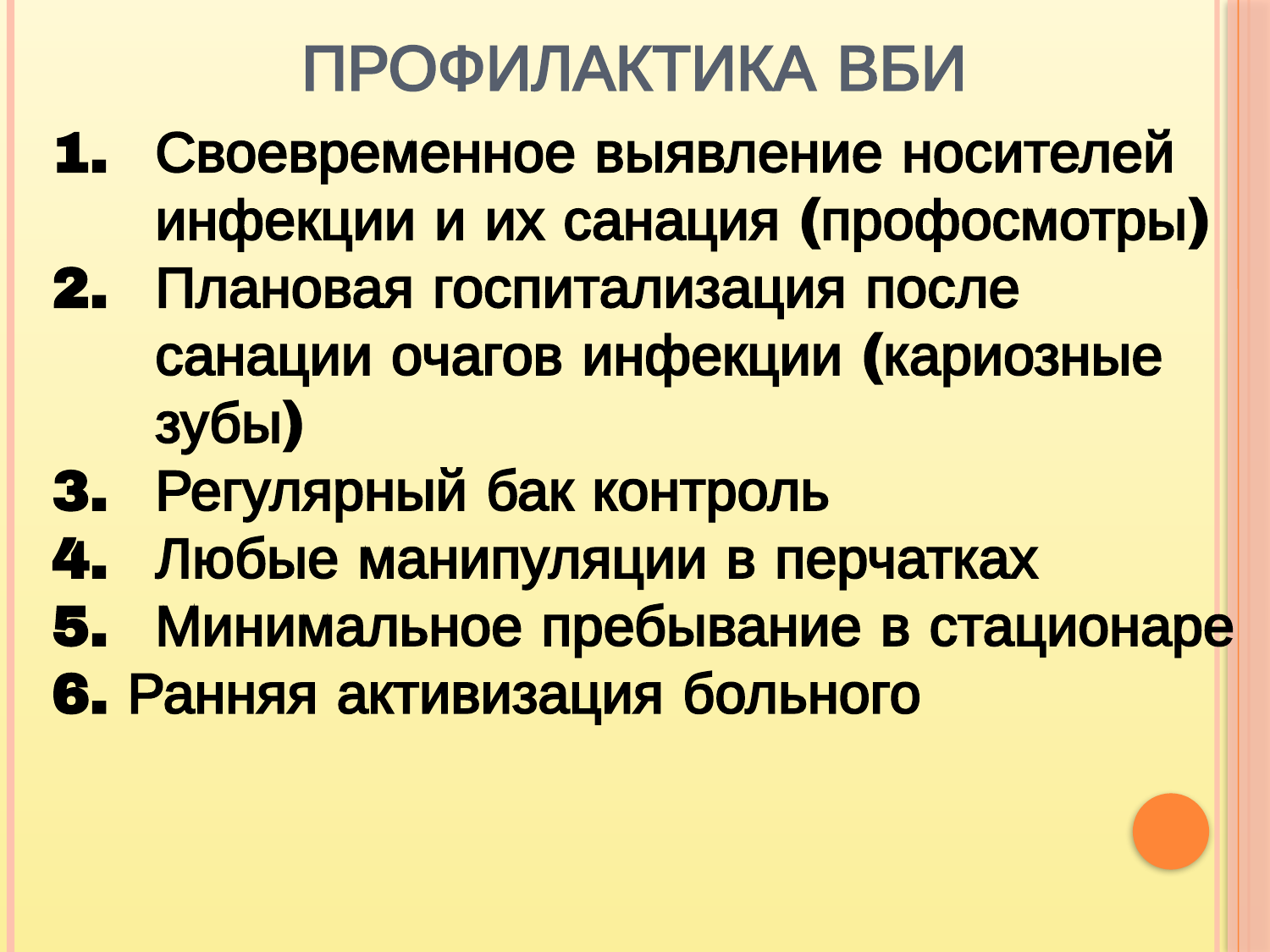

# Профилактика ВБИ
Своевременное выявление носителей инфекции и их санация (профосмотры)
Плановая госпитализация после санации очагов инфекции (кариозные зубы)
Регулярный бак контроль
Любые манипуляции в перчатках
Минимальное пребывание в стационаре
6. Ранняя активизация больного